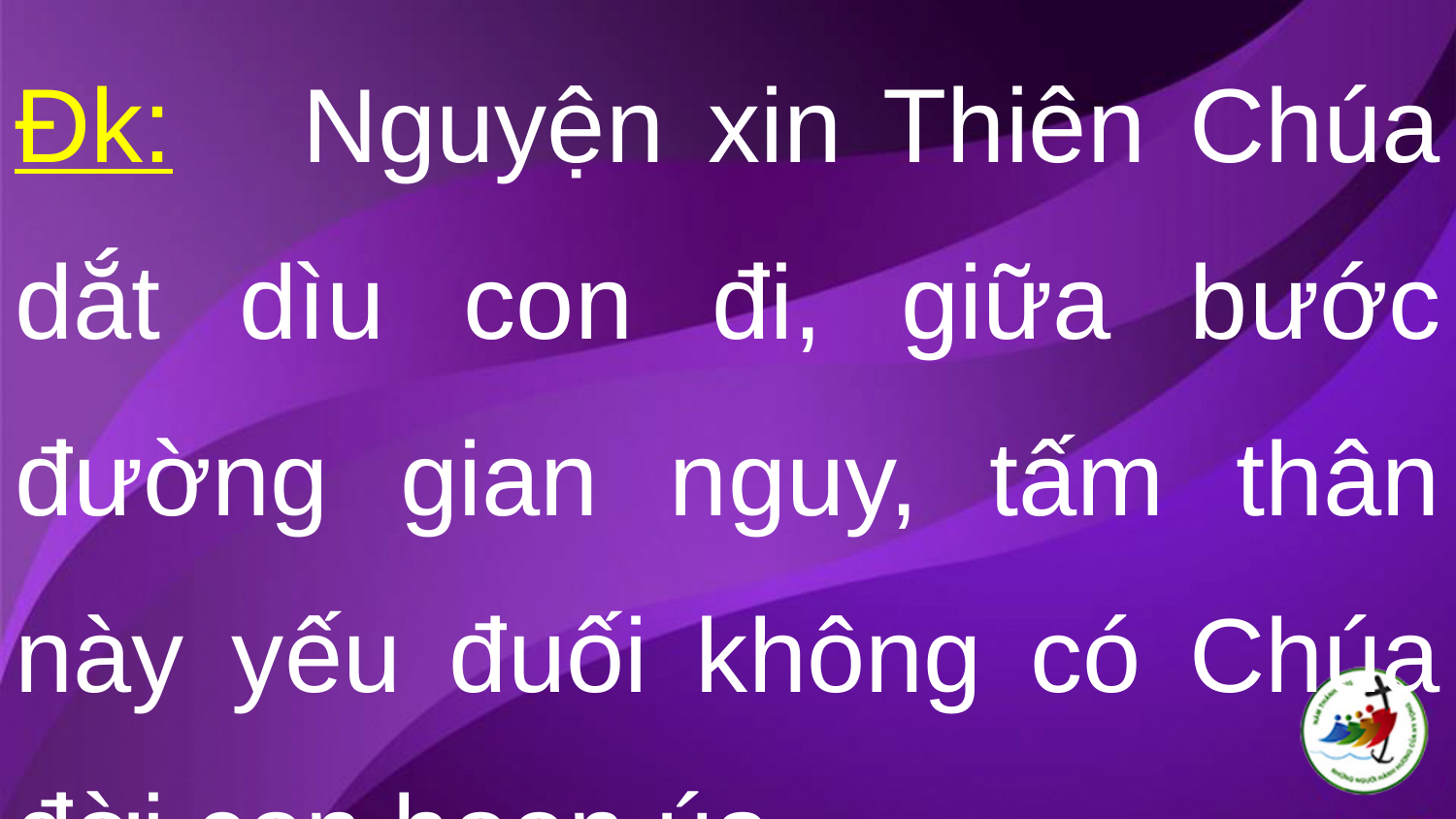

Đk:   Nguyện xin Thiên Chúa dắt dìu con đi, giữa bước đường gian nguy, tấm thân này yếu đuối không có Chúa đời con hoen úa…